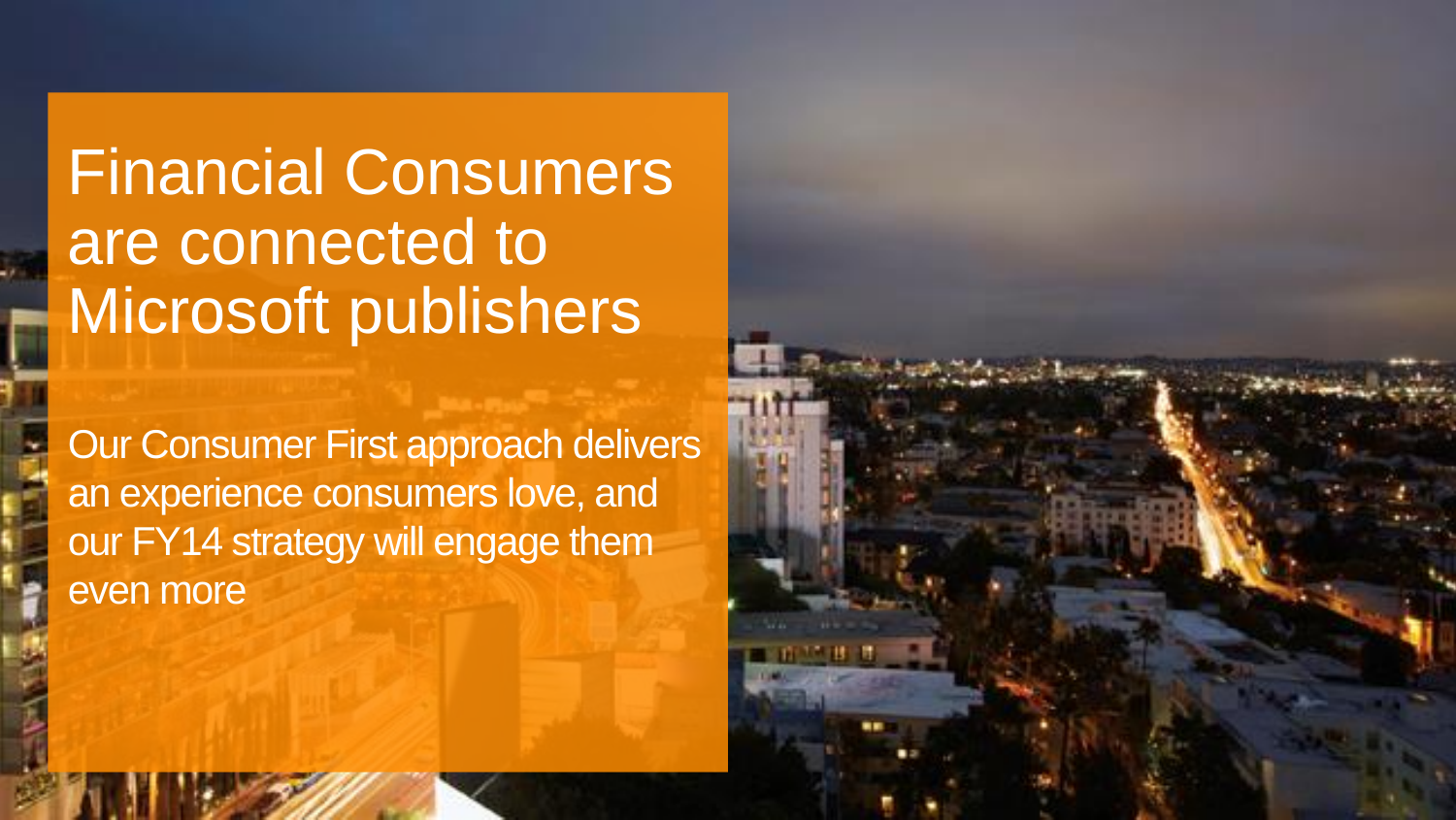

Financial Consumers are connected to Microsoft publishers

Our Consumer First approach delivers an experience consumers love, and our FY14 strategy will engage them even more